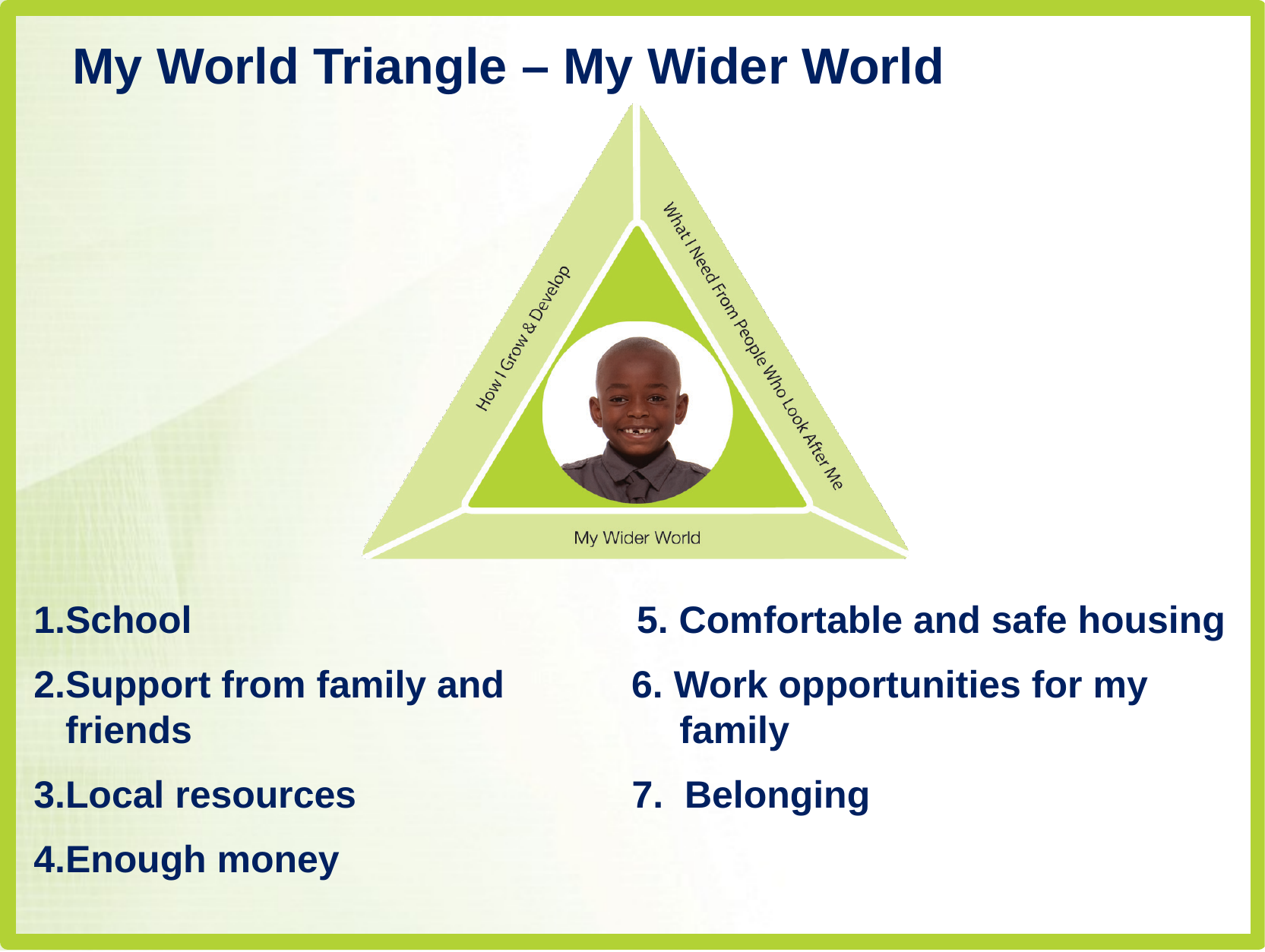

My World Triangle – My Wider World

School                                          5. Comfortable and safe housing
Support from family and            6. Work opportunities for my
   friends                                              family
Local resources                          7.  Belonging
Enough money